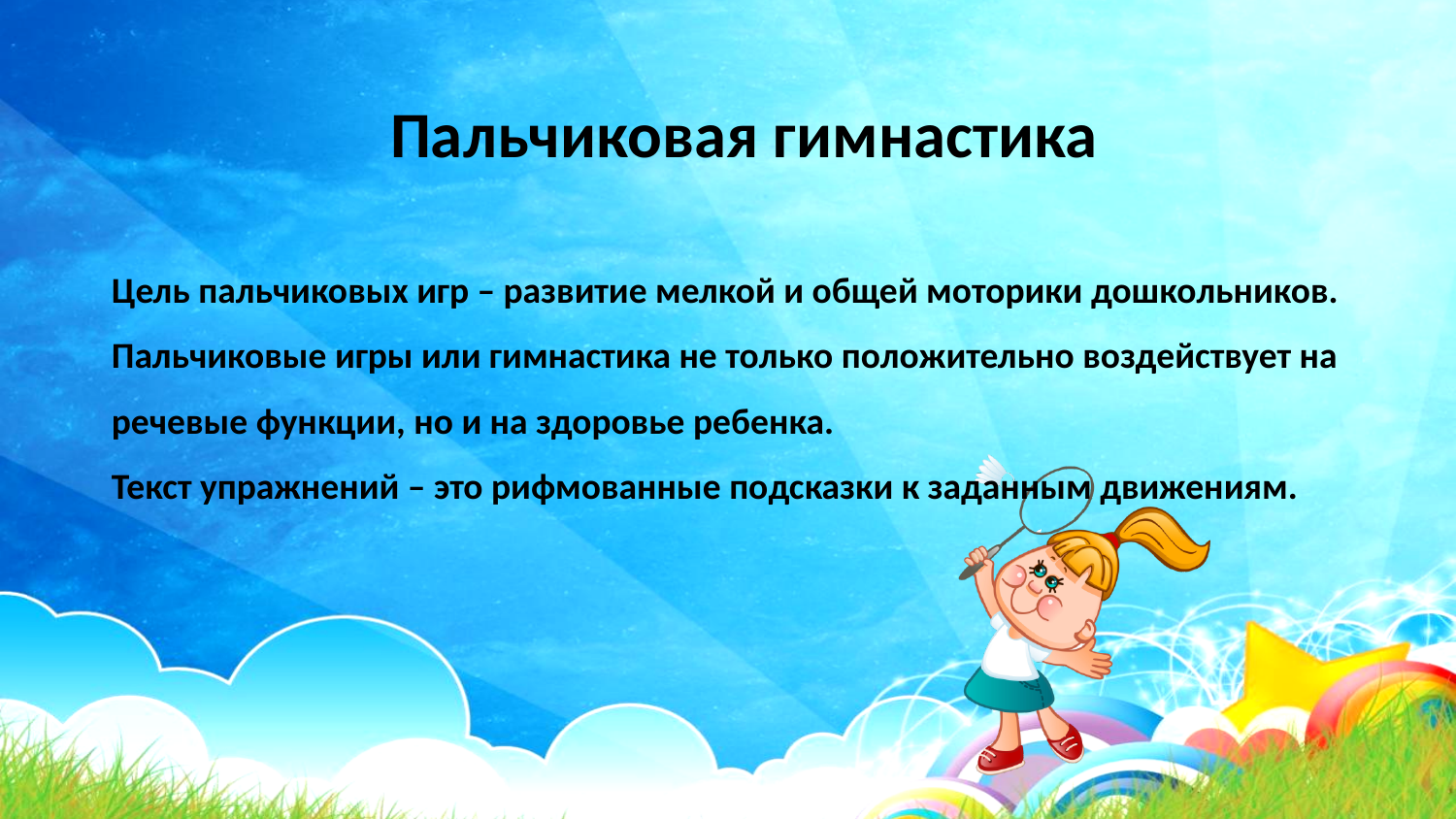

Пальчиковая гимнастика
Цель пальчиковых игр – развитие мелкой и общей моторики дошкольников.
Пальчиковые игры или гимнастика не только положительно воздействует на речевые функции, но и на здоровье ребенка.
Текст упражнений – это рифмованные подсказки к заданным движениям.